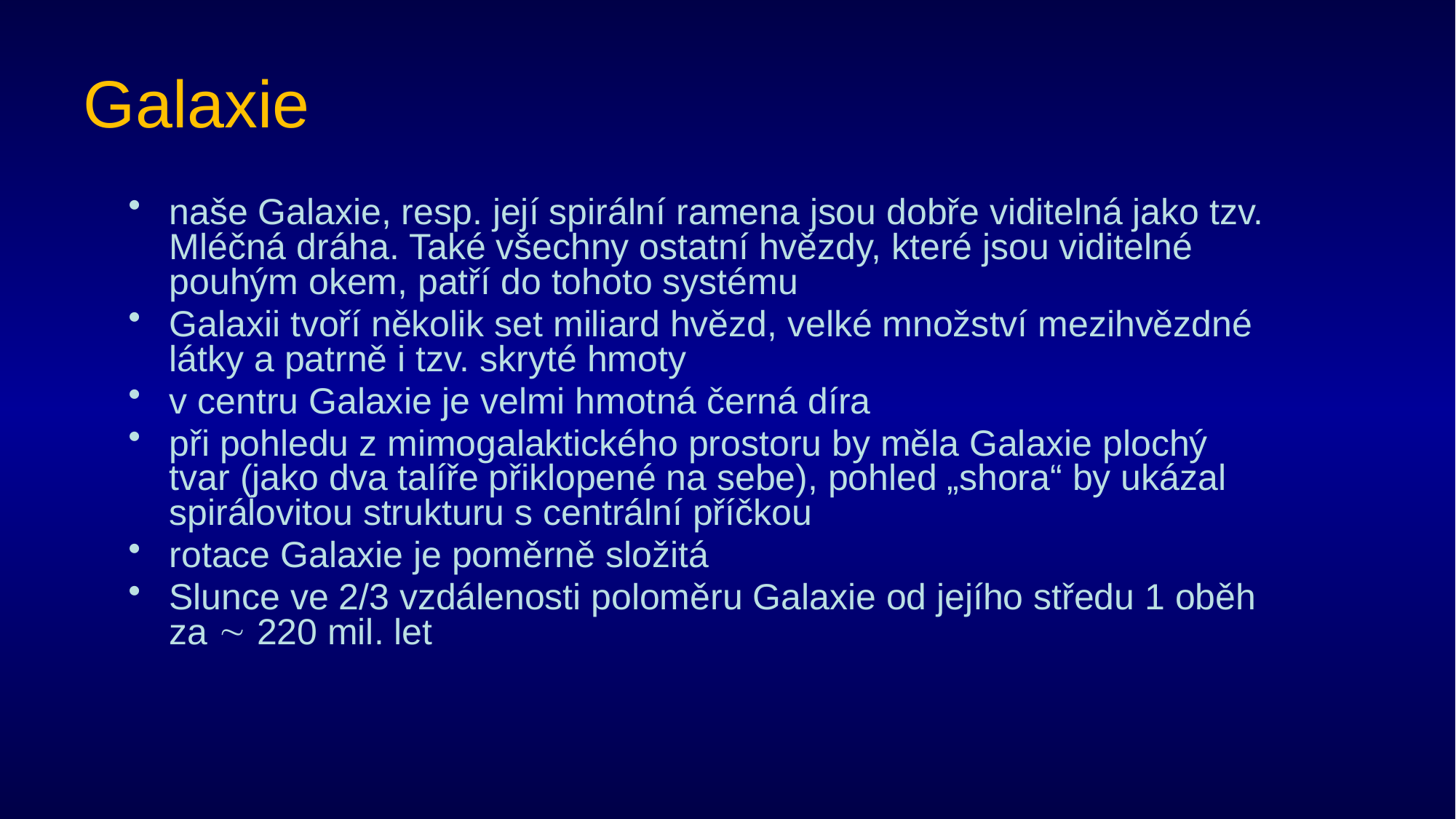

# Galaxie
naše Galaxie, resp. její spirální ramena jsou dobře viditelná jako tzv. Mléčná dráha. Také všechny ostatní hvězdy, které jsou viditelné pouhým okem, patří do tohoto systému
Galaxii tvoří několik set miliard hvězd, velké množství mezihvězdné látky a patrně i tzv. skryté hmoty
v centru Galaxie je velmi hmotná černá díra
při pohledu z mimogalaktického prostoru by měla Galaxie plochý tvar (jako dva talíře přiklopené na sebe), pohled „shora“ by ukázal spirálovitou strukturu s centrální příčkou
rotace Galaxie je poměrně složitá
Slunce ve 2/3 vzdálenosti poloměru Galaxie od jejího středu 1 oběh za ∼ 220 mil. let